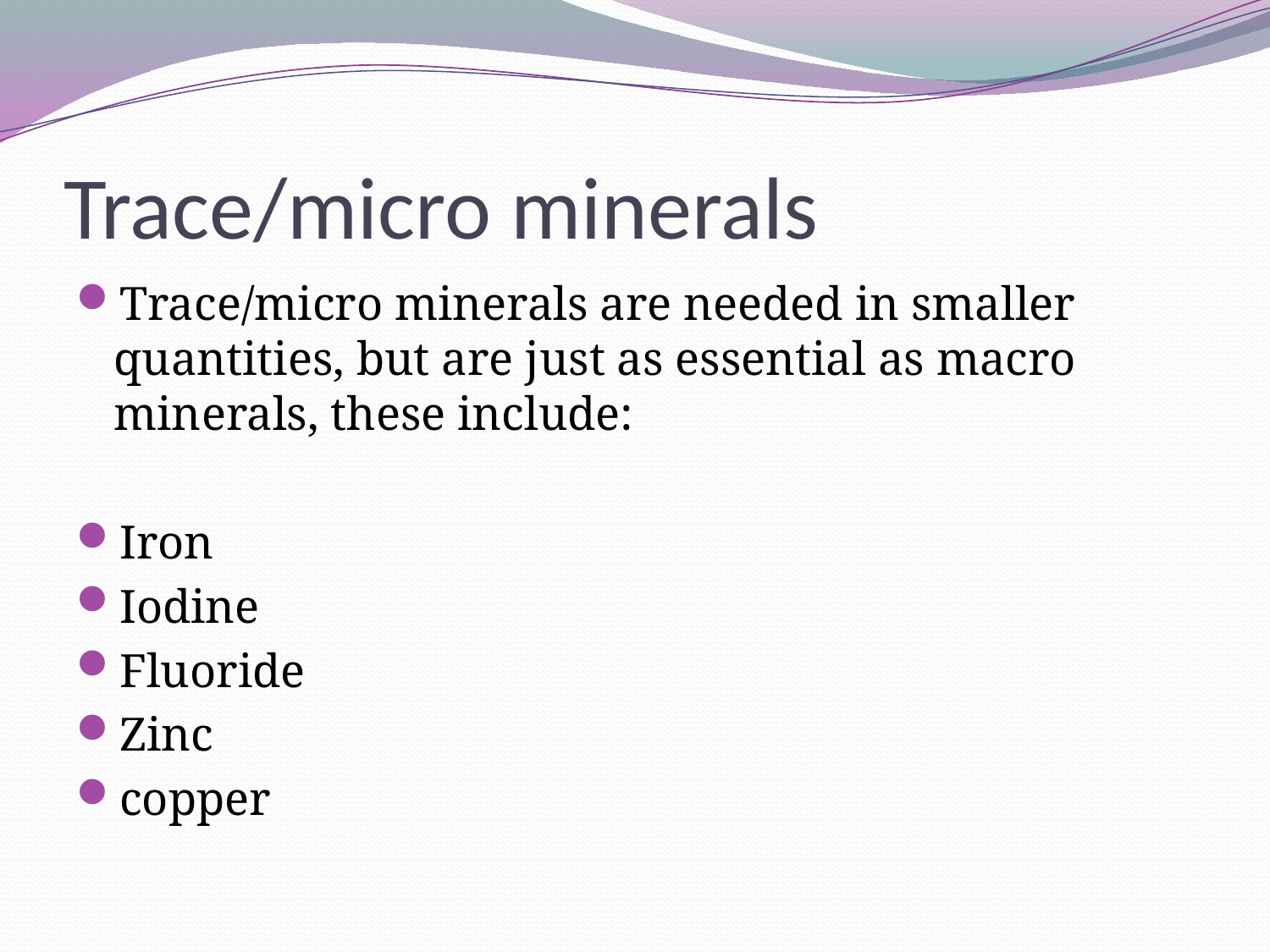

# Trace/micro minerals
Trace/micro minerals are needed in smaller quantities, but are just as essential as macro minerals, these include:

Iron
Iodine
Fluoride
Zinc
copper